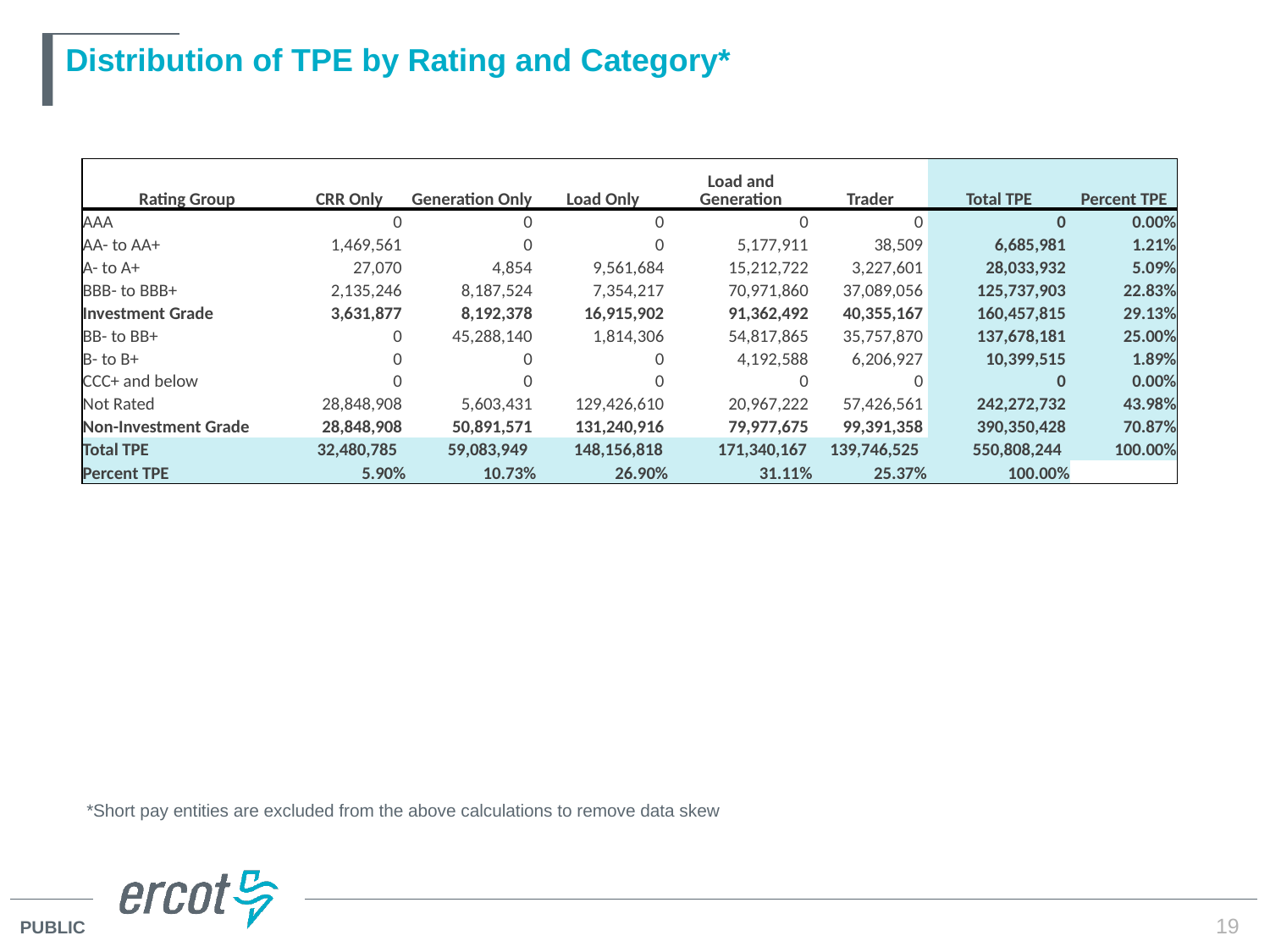

# Distribution of TPE by Rating and Category*
| Rating Group | CRR Only | Generation Only | Load Only | Load and Generation | Trader | Total TPE | Percent TPE |
| --- | --- | --- | --- | --- | --- | --- | --- |
| AAA | 0 | 0 | 0 | 0 | 0 | 0 | 0.00% |
| AA- to AA+ | 1,469,561 | 0 | 0 | 5,177,911 | 38,509 | 6,685,981 | 1.21% |
| A- to A+ | 27,070 | 4,854 | 9,561,684 | 15,212,722 | 3,227,601 | 28,033,932 | 5.09% |
| BBB- to BBB+ | 2,135,246 | 8,187,524 | 7,354,217 | 70,971,860 | 37,089,056 | 125,737,903 | 22.83% |
| Investment Grade | 3,631,877 | 8,192,378 | 16,915,902 | 91,362,492 | 40,355,167 | 160,457,815 | 29.13% |
| BB- to BB+ | 0 | 45,288,140 | 1,814,306 | 54,817,865 | 35,757,870 | 137,678,181 | 25.00% |
| B- to B+ | 0 | 0 | 0 | 4,192,588 | 6,206,927 | 10,399,515 | 1.89% |
| CCC+ and below | 0 | 0 | 0 | 0 | 0 | 0 | 0.00% |
| Not Rated | 28,848,908 | 5,603,431 | 129,426,610 | 20,967,222 | 57,426,561 | 242,272,732 | 43.98% |
| Non-Investment Grade | 28,848,908 | 50,891,571 | 131,240,916 | 79,977,675 | 99,391,358 | 390,350,428 | 70.87% |
| Total TPE | 32,480,785 | 59,083,949 | 148,156,818 | 171,340,167 | 139,746,525 | 550,808,244 | 100.00% |
| Percent TPE | 5.90% | 10.73% | 26.90% | 31.11% | 25.37% | 100.00% |  |
*Short pay entities are excluded from the above calculations to remove data skew

19